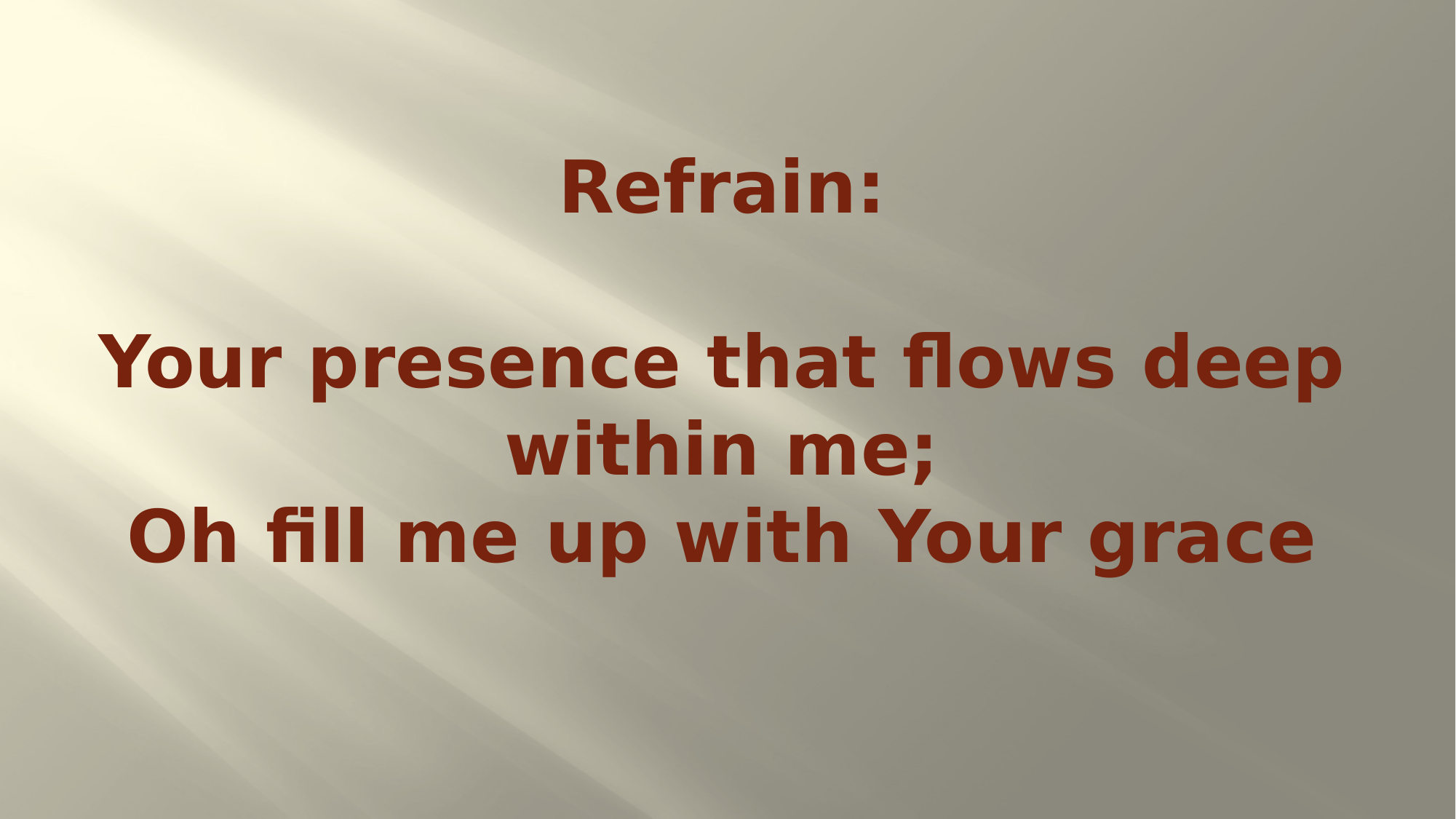

# Refrain: Your presence that flows deep within me; Oh fill me up with Your grace